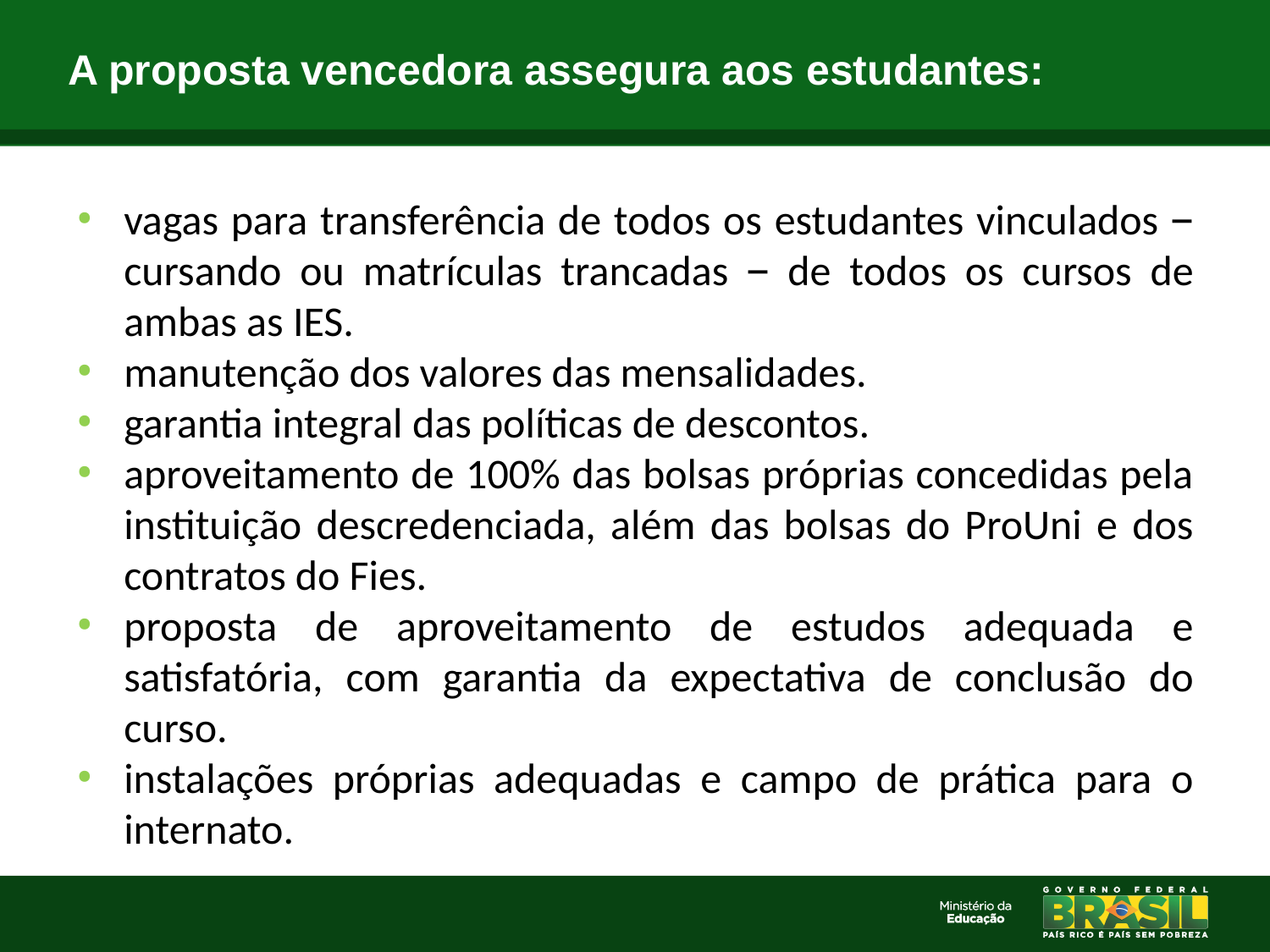

# A proposta vencedora assegura aos estudantes:
vagas para transferência de todos os estudantes vinculados – cursando ou matrículas trancadas – de todos os cursos de ambas as IES.
manutenção dos valores das mensalidades.
garantia integral das políticas de descontos.
aproveitamento de 100% das bolsas próprias concedidas pela instituição descredenciada, além das bolsas do ProUni e dos contratos do Fies.
proposta de aproveitamento de estudos adequada e satisfatória, com garantia da expectativa de conclusão do curso.
instalações próprias adequadas e campo de prática para o internato.